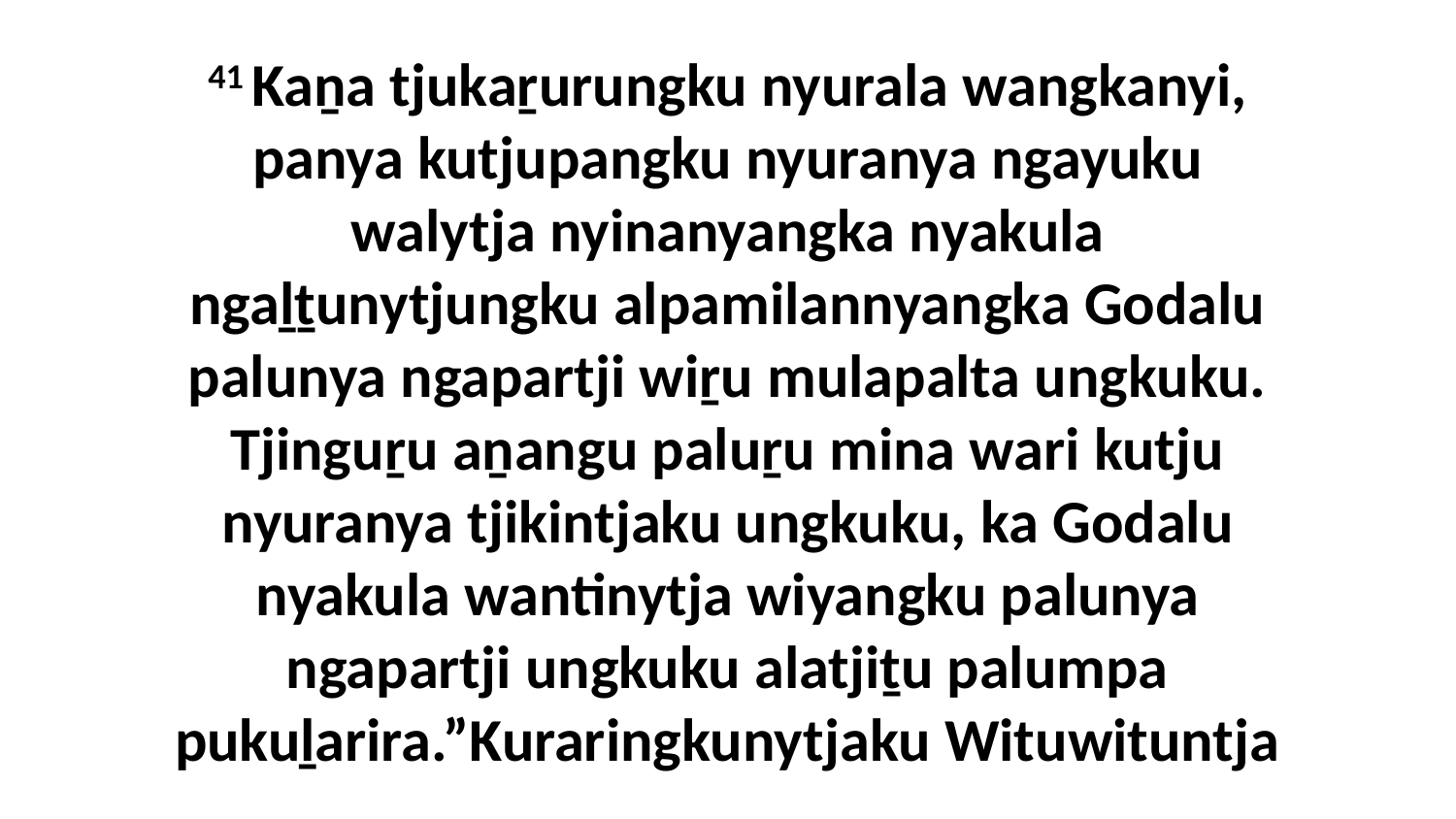

41 Kaṉa tjukaṟurungku nyurala wangkanyi, panya kutjupangku nyuranya ngayuku walytja nyinanyangka nyakula ngaḻṯunytjungku alpamilannyangka Godalu palunya ngapartji wiṟu mulapalta ungkuku. Tjinguṟu aṉangu paluṟu mina wari kutju nyuranya tjikintjaku ungkuku, ka Godalu nyakula wantinytja wiyangku palunya ngapartji ungkuku alatjiṯu palumpa pukuḻarira.”Kuraringkunytjaku Wituwituntja